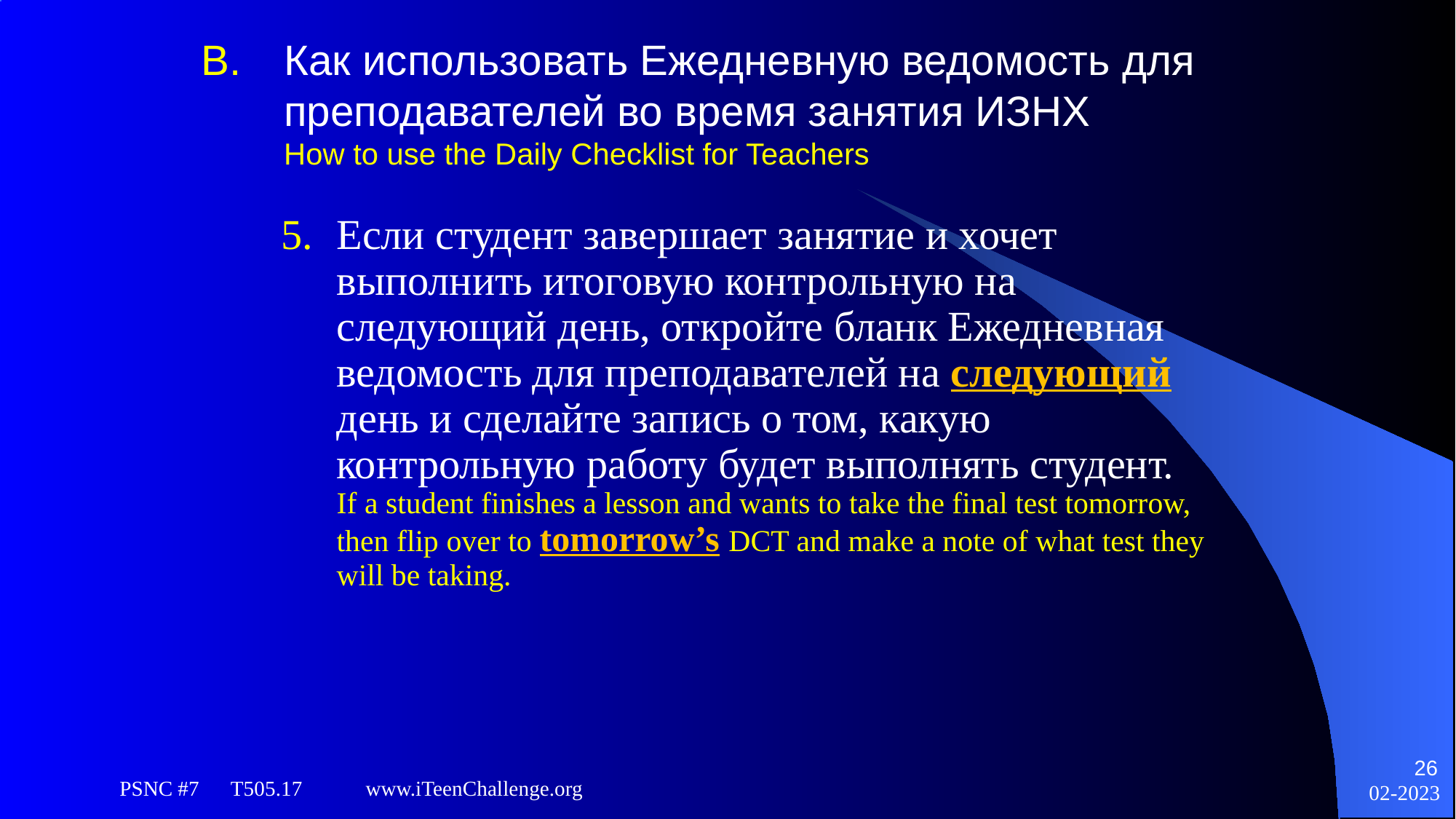

# B. 	Как использовать Ежедневную ведомость для преподавателей во время занятия ИЗНХ How to use the Daily Checklist for Teachers
5. 	Если студент завершает занятие и хочет выполнить итоговую контрольную на следующий день, откройте бланк Ежедневная ведомость для преподавателей на следующий день и сделайте запись о том, какую контрольную работу будет выполнять студент.
If a student finishes a lesson and wants to take the final test tomorrow, then flip over to tomorrow’s DCT and make a note of what test they will be taking.

26
PSNC #7      T505.17            www.iTeenChallenge.org
02-2023